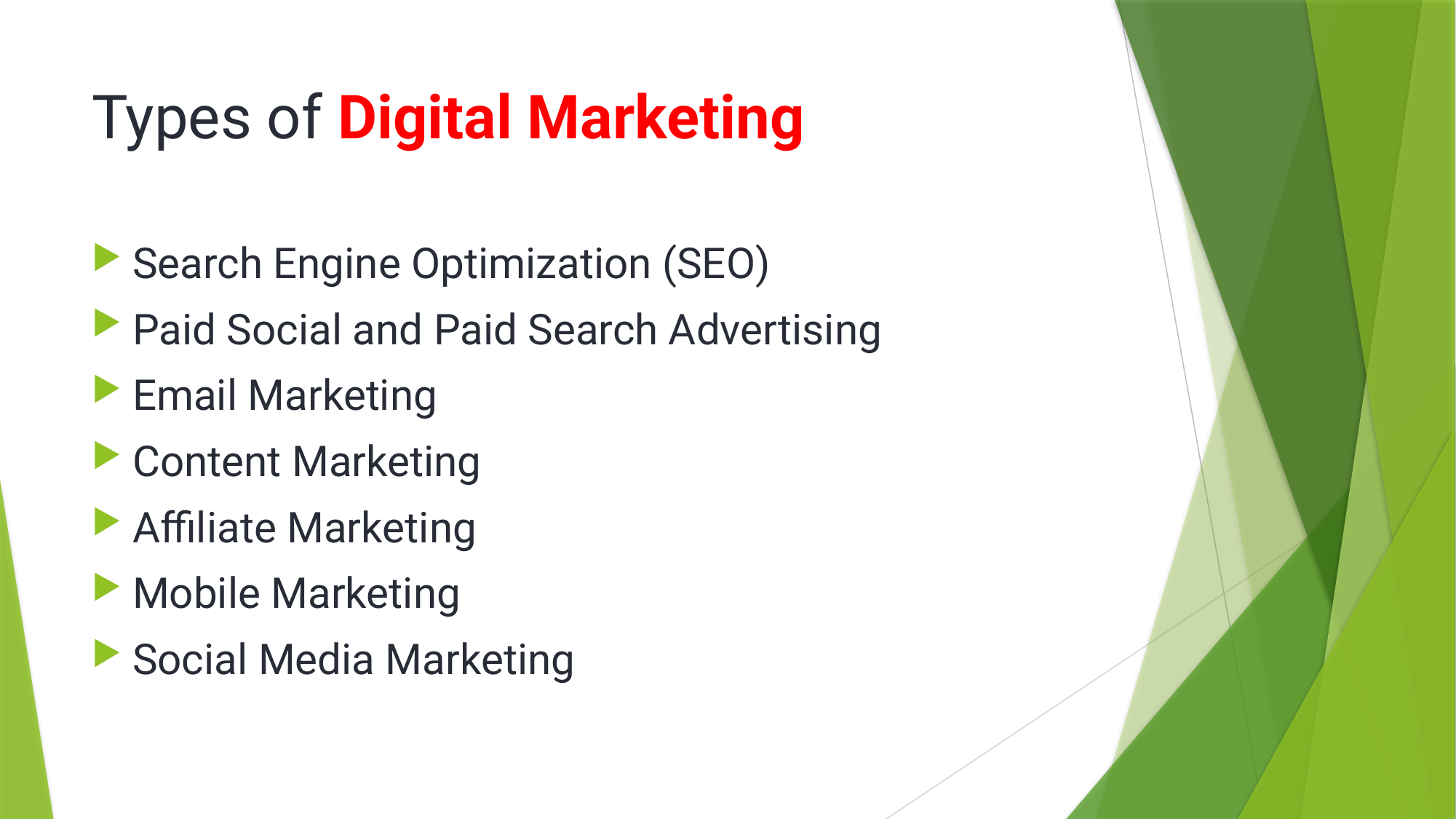

# Types of Digital Marketing
Search Engine Optimization (SEO)
Paid Social and Paid Search Advertising
Email Marketing
Content Marketing
Affiliate Marketing
Mobile Marketing
Social Media Marketing